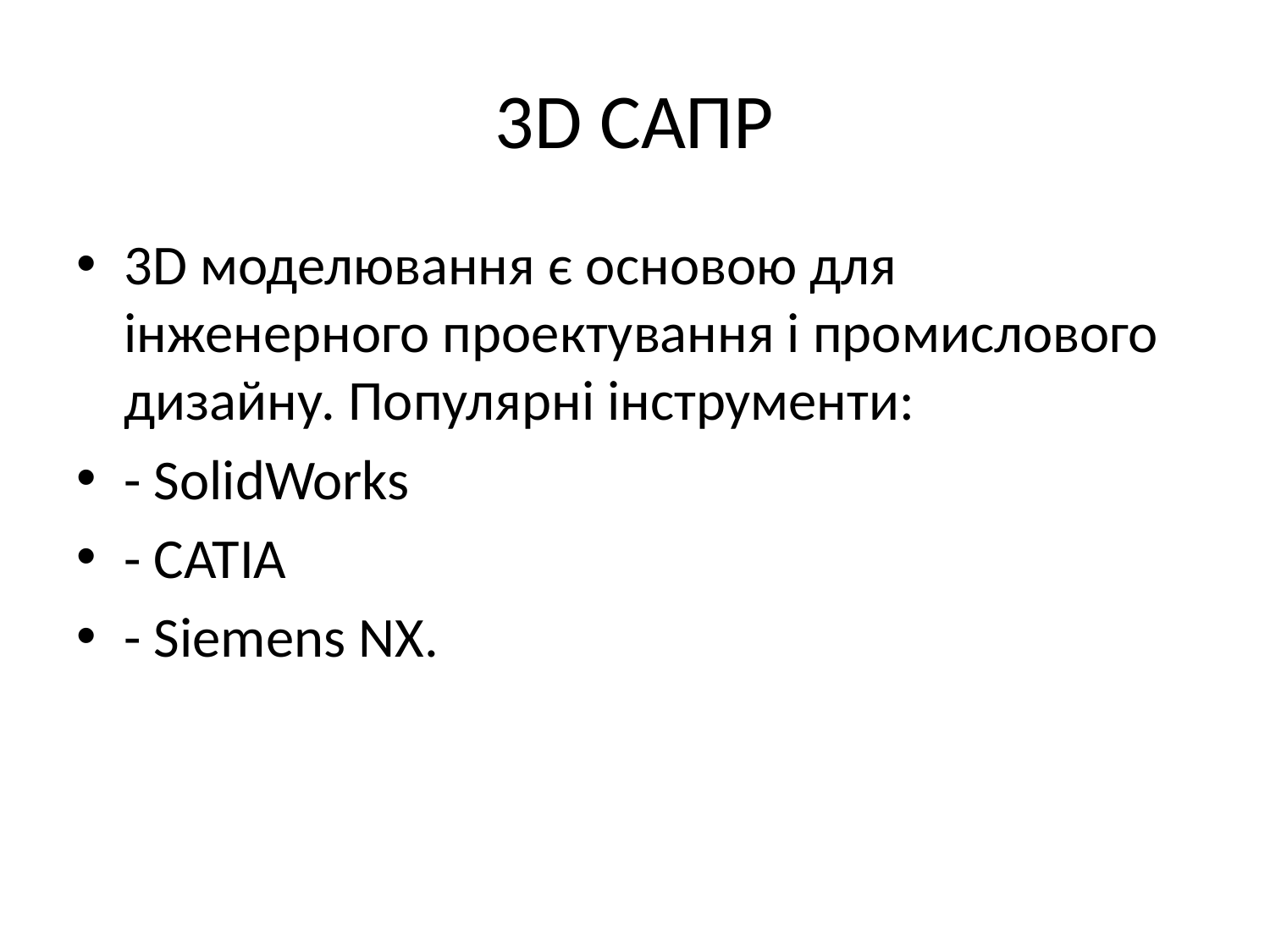

# 3D САПР
3D моделювання є основою для інженерного проектування і промислового дизайну. Популярні інструменти:
- SolidWorks
- CATIA
- Siemens NX.